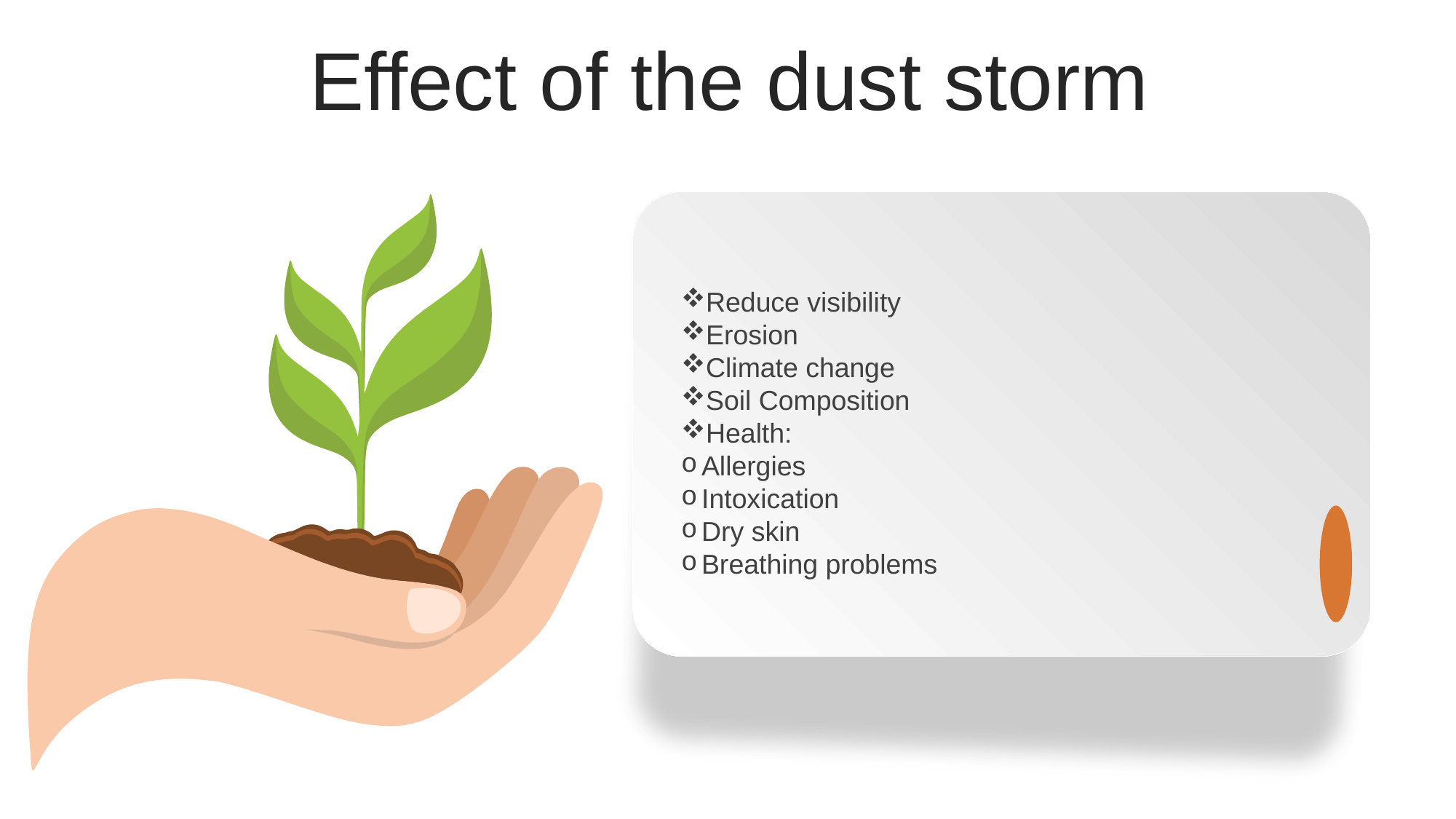

Effect of the dust storm

Reduce visibility
Erosion
Climate change
Soil Composition
Health:
Allergies
Intoxication
Dry skin
Breathing problems